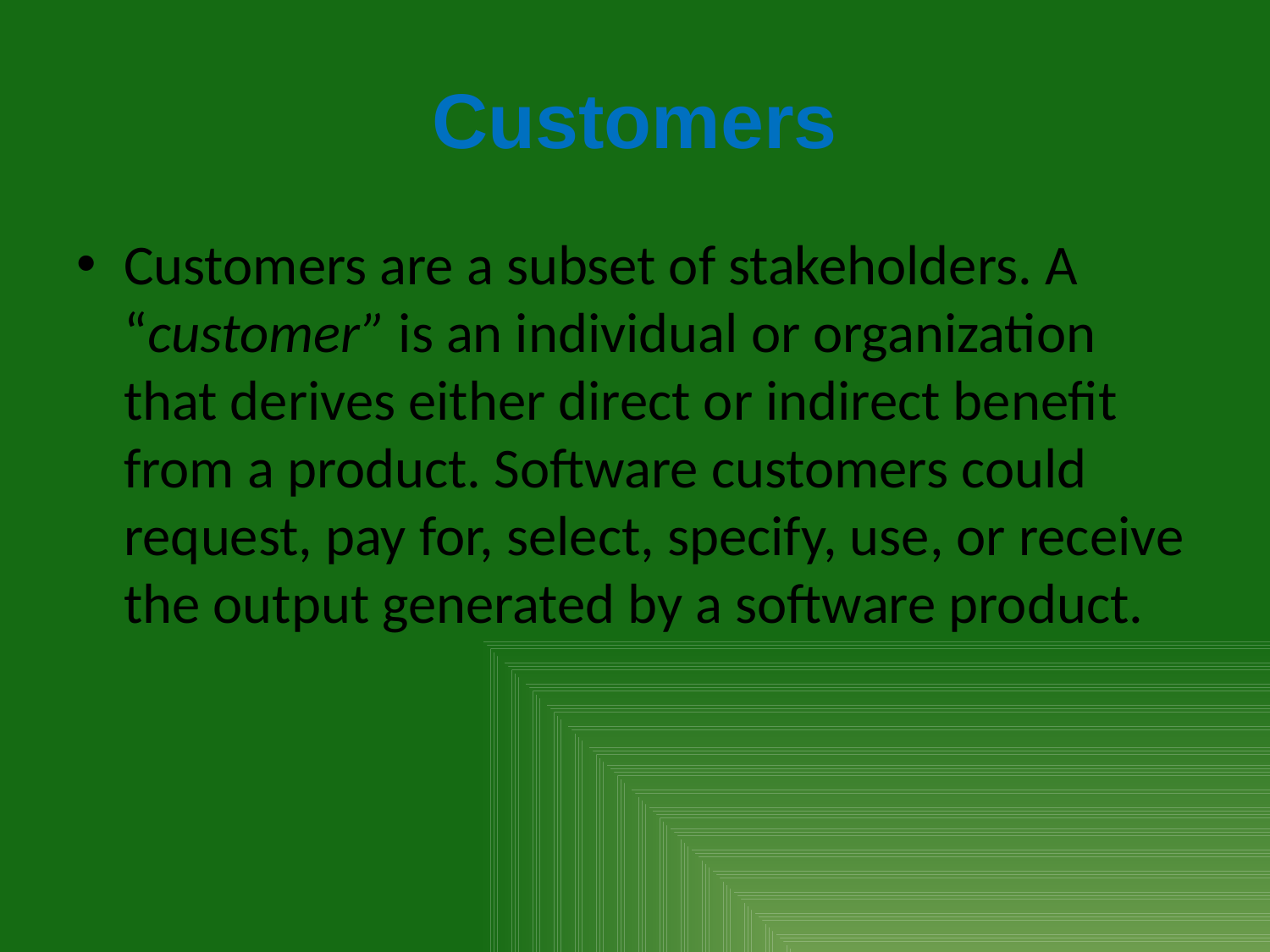

# Customers
Customers are a subset of stakeholders. A “customer” is an individual or organization that derives either direct or indirect benefit from a product. Software customers could request, pay for, select, specify, use, or receive the output generated by a software product.